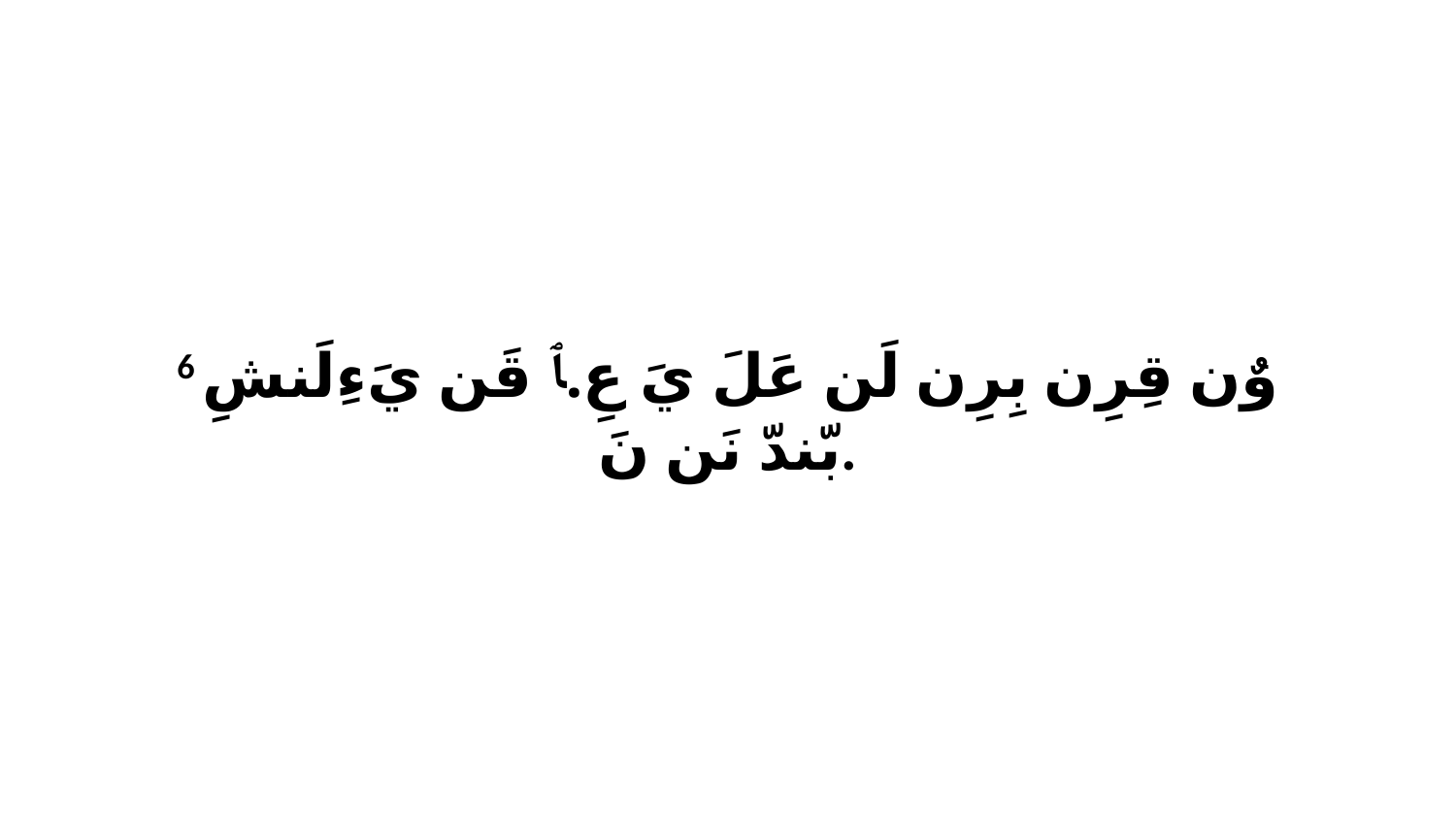

6 وٌن قِرِن بِرِن لَن عَلَ يَ عِ.ﭑ قَن يَءِلَنشِ بّندّ نَن نَ.